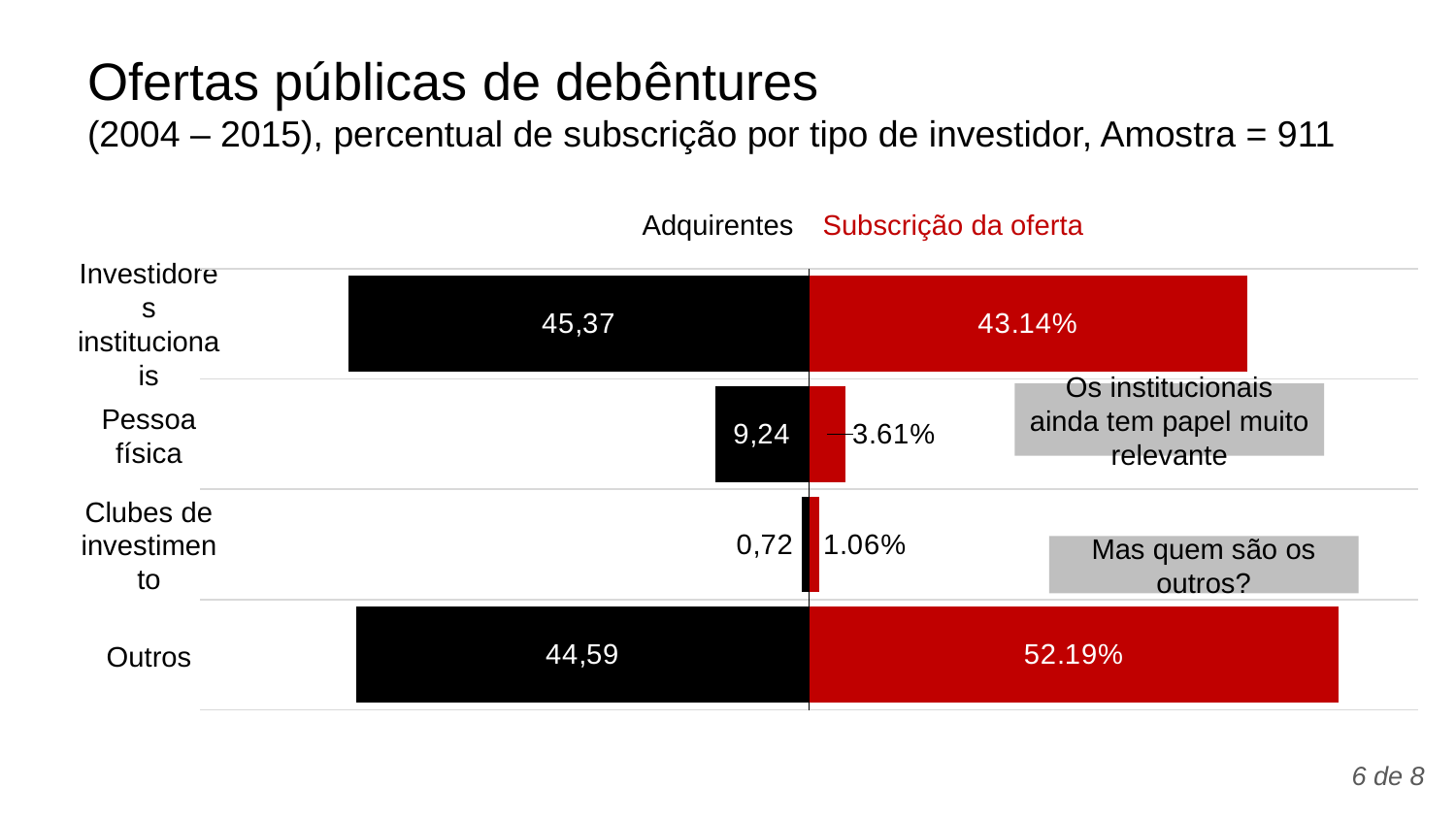

# Ofertas públicas de debêntures (2004 – 2015), percentual de subscrição por tipo de investidor, Amostra = 911
Adquirentes
Subscrição da oferta

### Chart

| Category |  |  |
|---|---|---|
Investidores institucionais
Pessoa física
Os institucionais ainda tem papel muito relevante
Clubes de investimento
Mas quem são os outros?
Outros